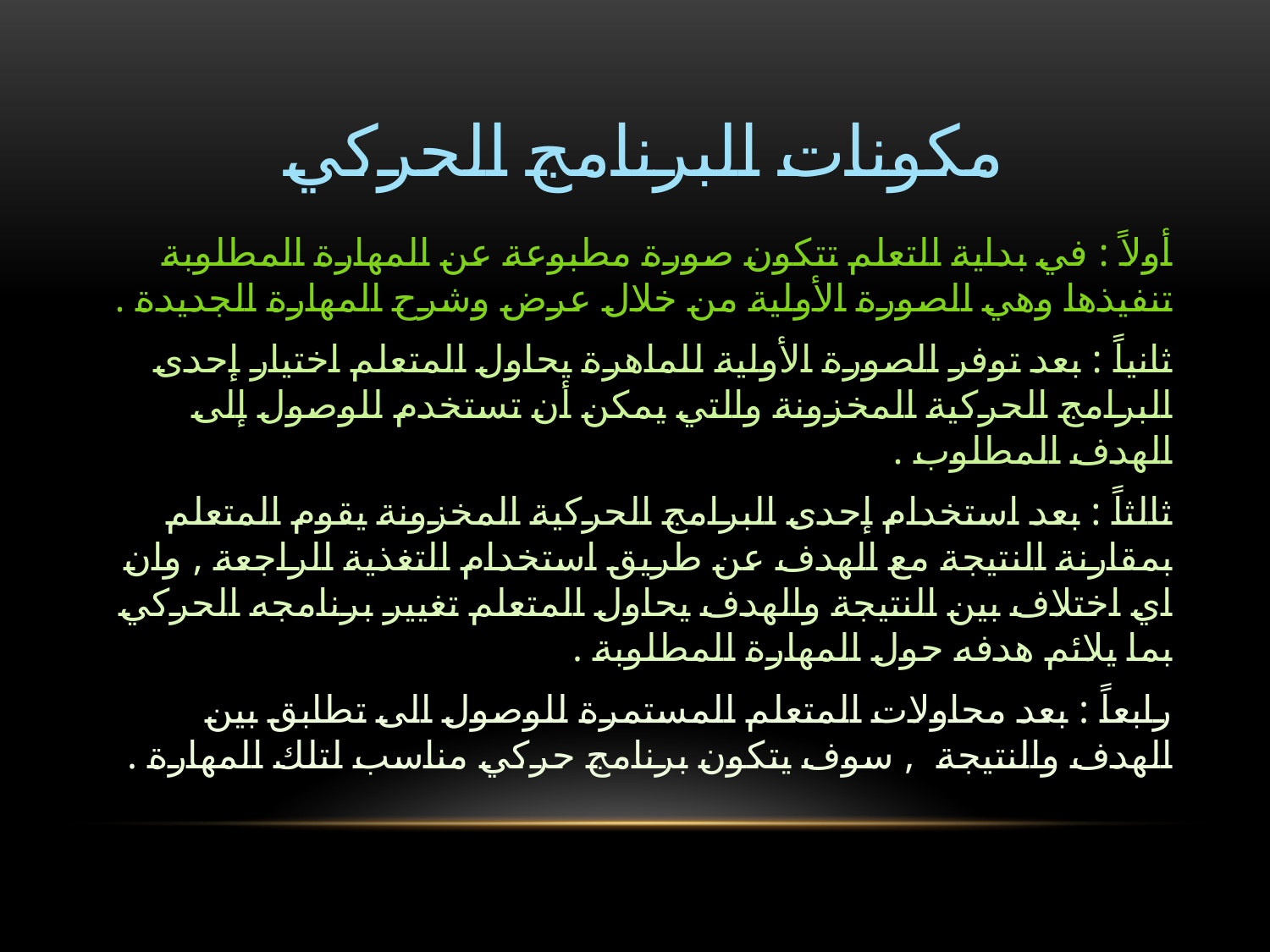

# مكونات البرنامج الحركي
أولاً : في بداية التعلم تتكون صورة مطبوعة عن المهارة المطلوبة تنفيذها وهي الصورة الأولية من خلال عرض وشرح المهارة الجديدة .
ثانياً : بعد توفر الصورة الأولية للماهرة يحاول المتعلم اختيار إحدى البرامج الحركية المخزونة والتي يمكن أن تستخدم للوصول إلى الهدف المطلوب .
ثالثاً : بعد استخدام إحدى البرامج الحركية المخزونة يقوم المتعلم بمقارنة النتيجة مع الهدف عن طريق استخدام التغذية الراجعة , وان اي اختلاف بين النتيجة والهدف يحاول المتعلم تغيير برنامجه الحركي بما يلائم هدفه حول المهارة المطلوبة .
رابعاً : بعد محاولات المتعلم المستمرة للوصول الى تطابق بين الهدف والنتيجة  , سوف يتكون برنامج حركي مناسب لتلك المهارة .